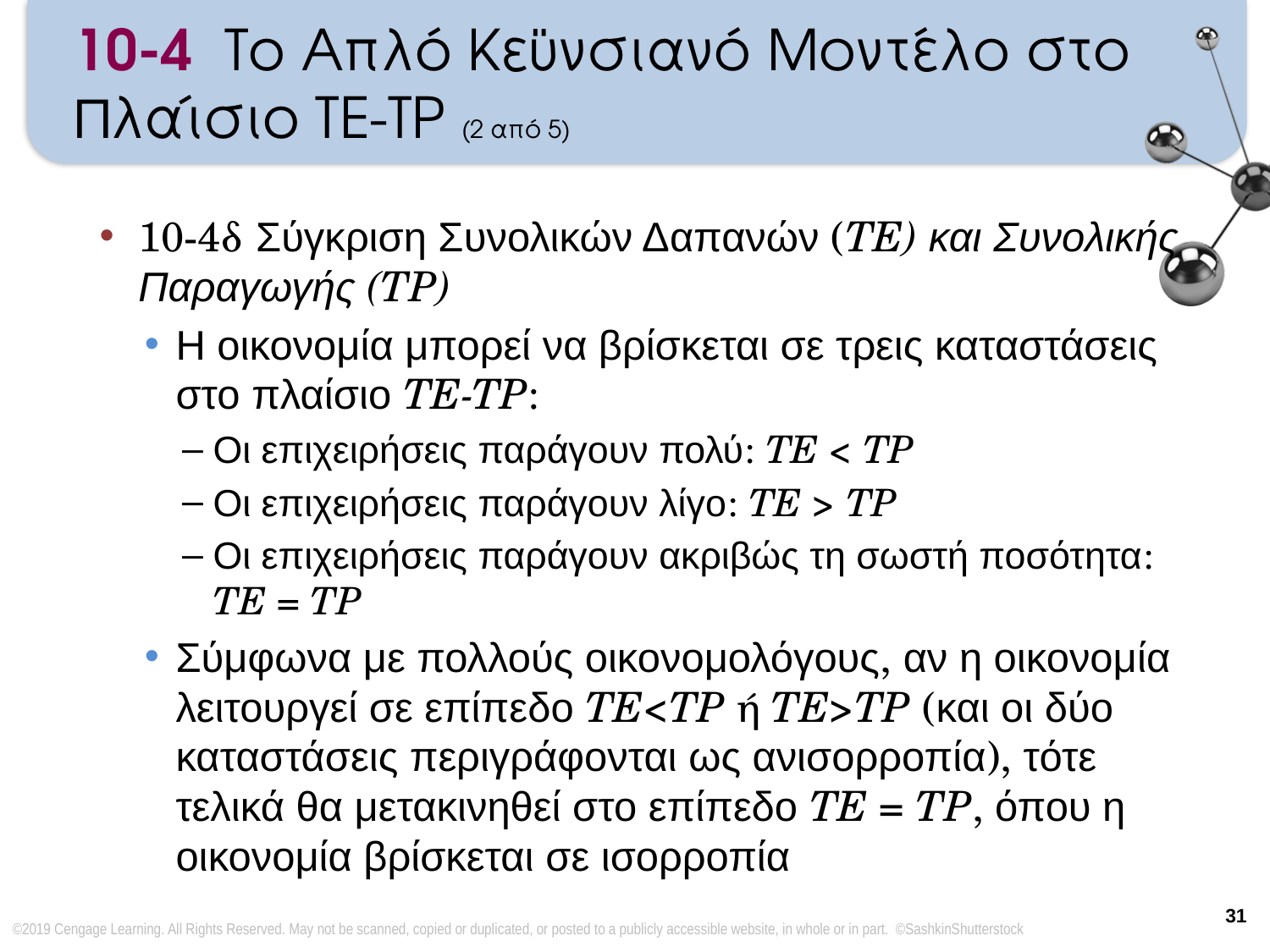

# 10-4  Το Απλό Κεϋνσιανό Μοντέλο στο Πλαίσιο TE-TP (2 από 5)
10-4δ Σύγκριση Συνολικών Δαπανών (TE) και Συνολικής Παραγωγής (TP)
Η οικονομία μπορεί να βρίσκεται σε τρεις καταστάσεις στο πλαίσιο TE-TP:
Οι επιχειρήσεις παράγουν πολύ: TE < TP
Οι επιχειρήσεις παράγουν λίγο: TE > TP
Οι επιχειρήσεις παράγουν ακριβώς τη σωστή ποσότητα: TE = TP
Σύμφωνα με πολλούς οικονομολόγους, αν η οικονομία λειτουργεί σε επίπεδο TE<TP ή TE>TP (και οι δύο καταστάσεις περιγράφονται ως ανισορροπία), τότε τελικά θα μετακινηθεί στο επίπεδο TE = TP, όπου η οικονομία βρίσκεται σε ισορροπία

31